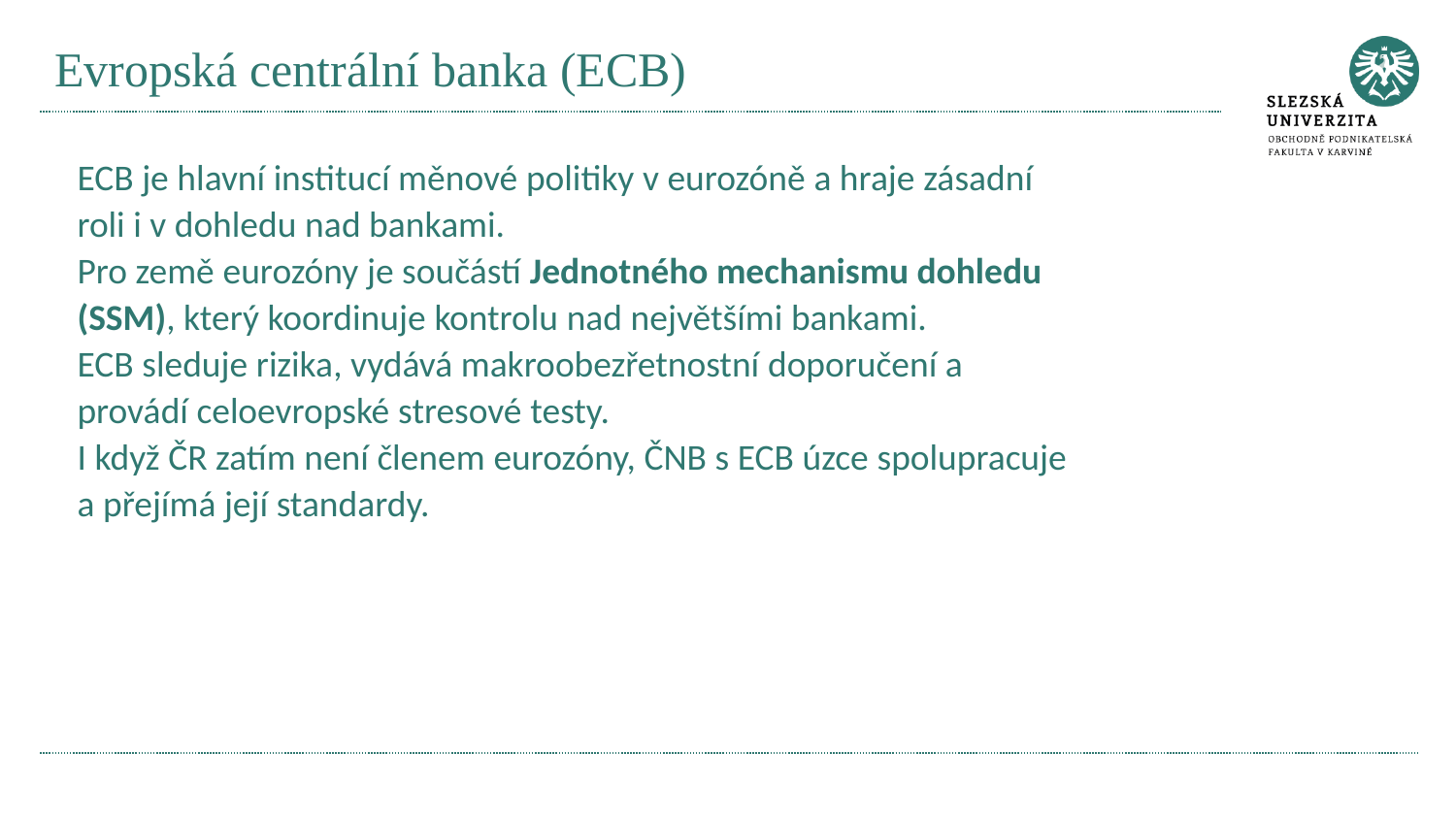

# Evropská centrální banka (ECB)
ECB je hlavní institucí měnové politiky v eurozóně a hraje zásadní roli i v dohledu nad bankami.
Pro země eurozóny je součástí Jednotného mechanismu dohledu (SSM), který koordinuje kontrolu nad největšími bankami.
ECB sleduje rizika, vydává makroobezřetnostní doporučení a provádí celoevropské stresové testy.
I když ČR zatím není členem eurozóny, ČNB s ECB úzce spolupracuje a přejímá její standardy.